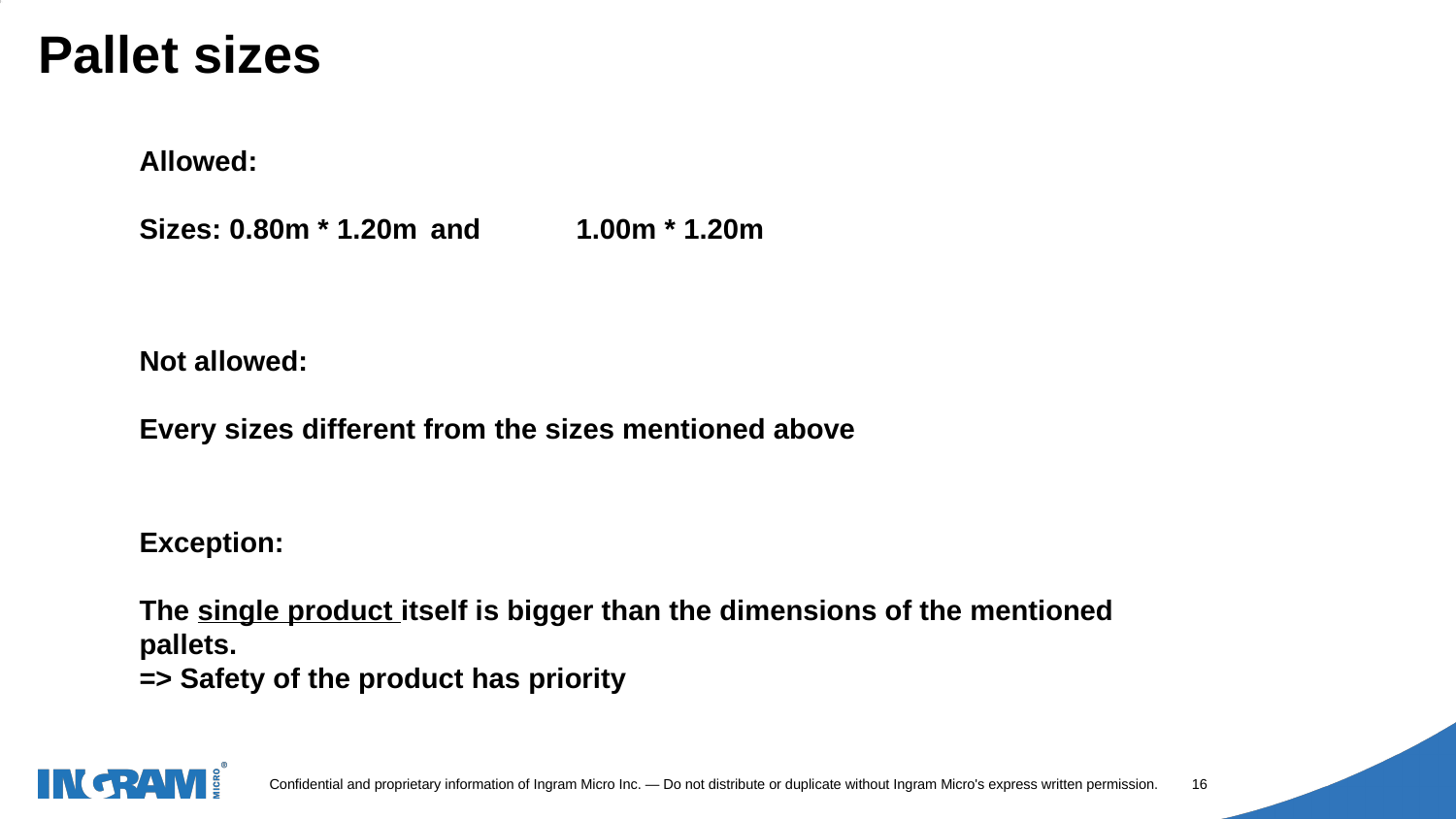

# Pallet sizes
Allowed:

Sizes: 0.80m * 1.20m	and	1.00m * 1.20m
Not allowed:

Every sizes different from the sizes mentioned above
Exception:

The single product itself is bigger than the dimensions of the mentioned pallets.
=> Safety of the product has priority